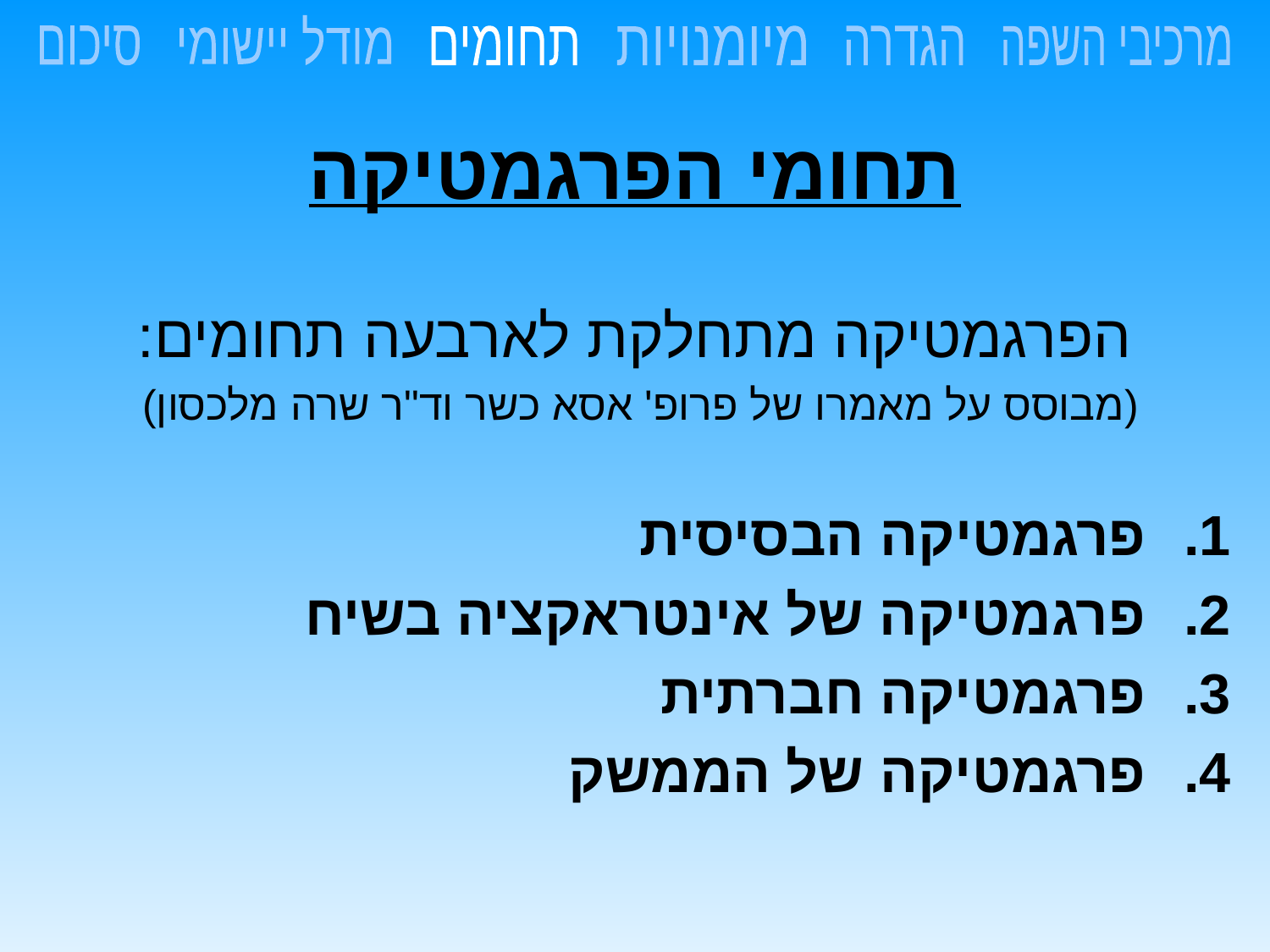

מודל יישומי
סיכום
מרכיבי השפה
תחומים
מיומנויות
הגדרה
# תחומי הפרגמטיקה
הפרגמטיקה מתחלקת לארבעה תחומים:
(מבוסס על מאמרו של פרופ' אסא כשר וד"ר שרה מלכסון)

פרגמטיקה הבסיסית
פרגמטיקה של אינטראקציה בשיח
פרגמטיקה חברתית
פרגמטיקה של הממשק